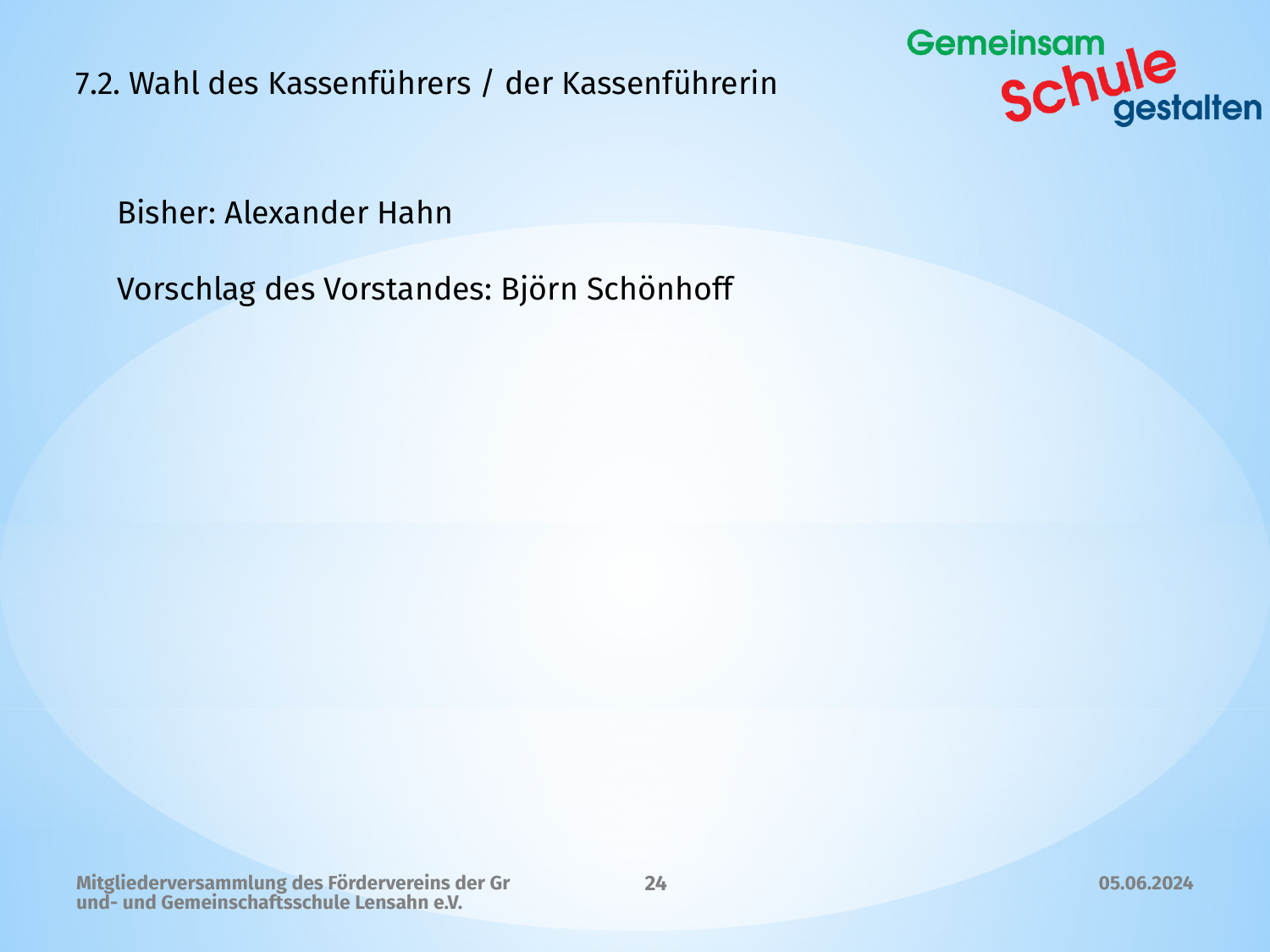

7.2. Wahl des Kassenführers / der Kassenführerin
Bisher: Alexander Hahn

Vorschlag des Vorstandes: Björn Schönhoff
Mitgliederversammlung des Fördervereins der Grund- und Gemeinschaftsschule Lensahn e.V.
24
05.06.2024